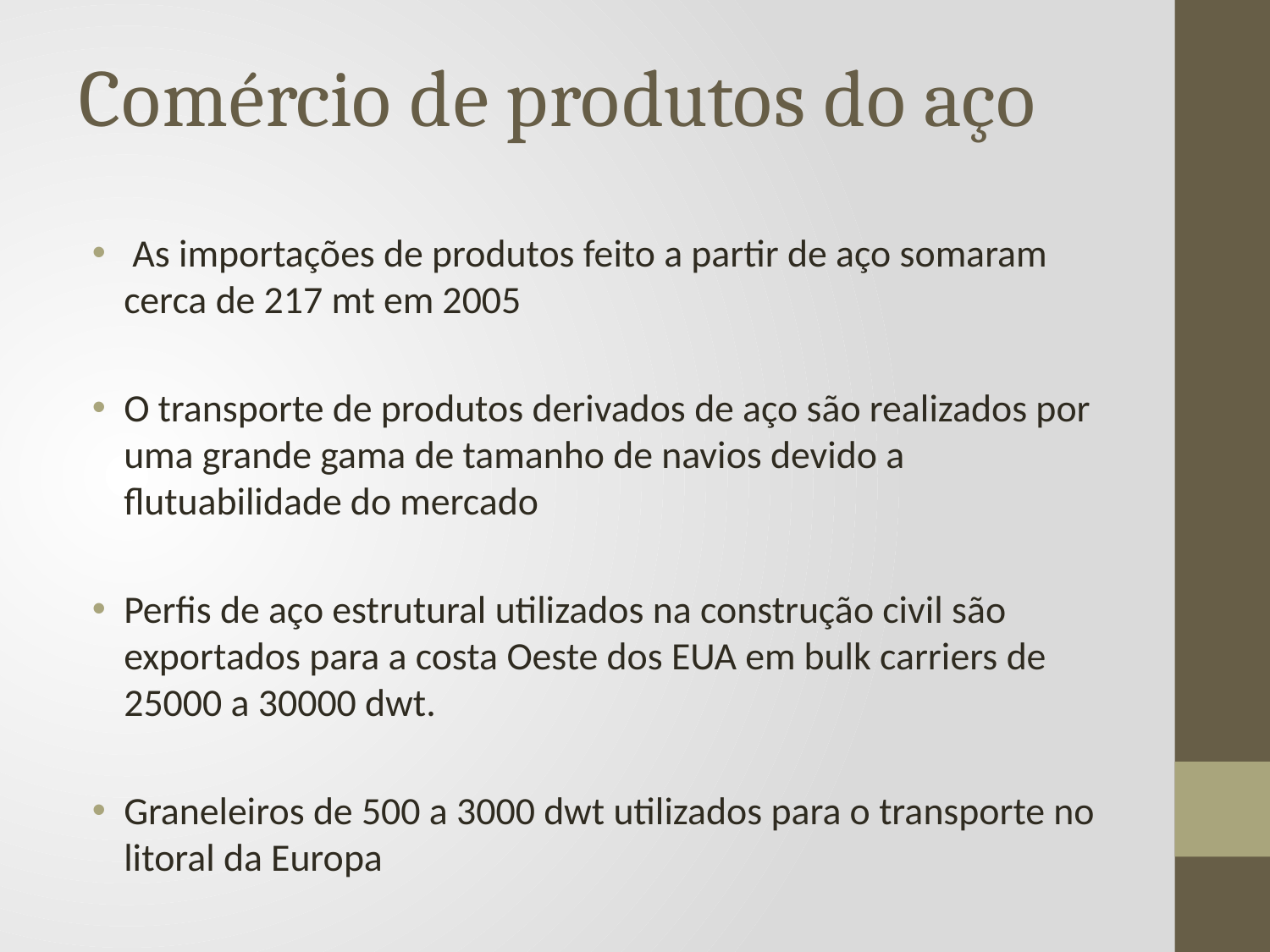

# Comércio de produtos do aço
 As importações de produtos feito a partir de aço somaram cerca de 217 mt em 2005

O transporte de produtos derivados de aço são realizados por uma grande gama de tamanho de navios devido a flutuabilidade do mercado

Perfis de aço estrutural utilizados na construção civil são exportados para a costa Oeste dos EUA em bulk carriers de 25000 a 30000 dwt.

Graneleiros de 500 a 3000 dwt utilizados para o transporte no litoral da Europa